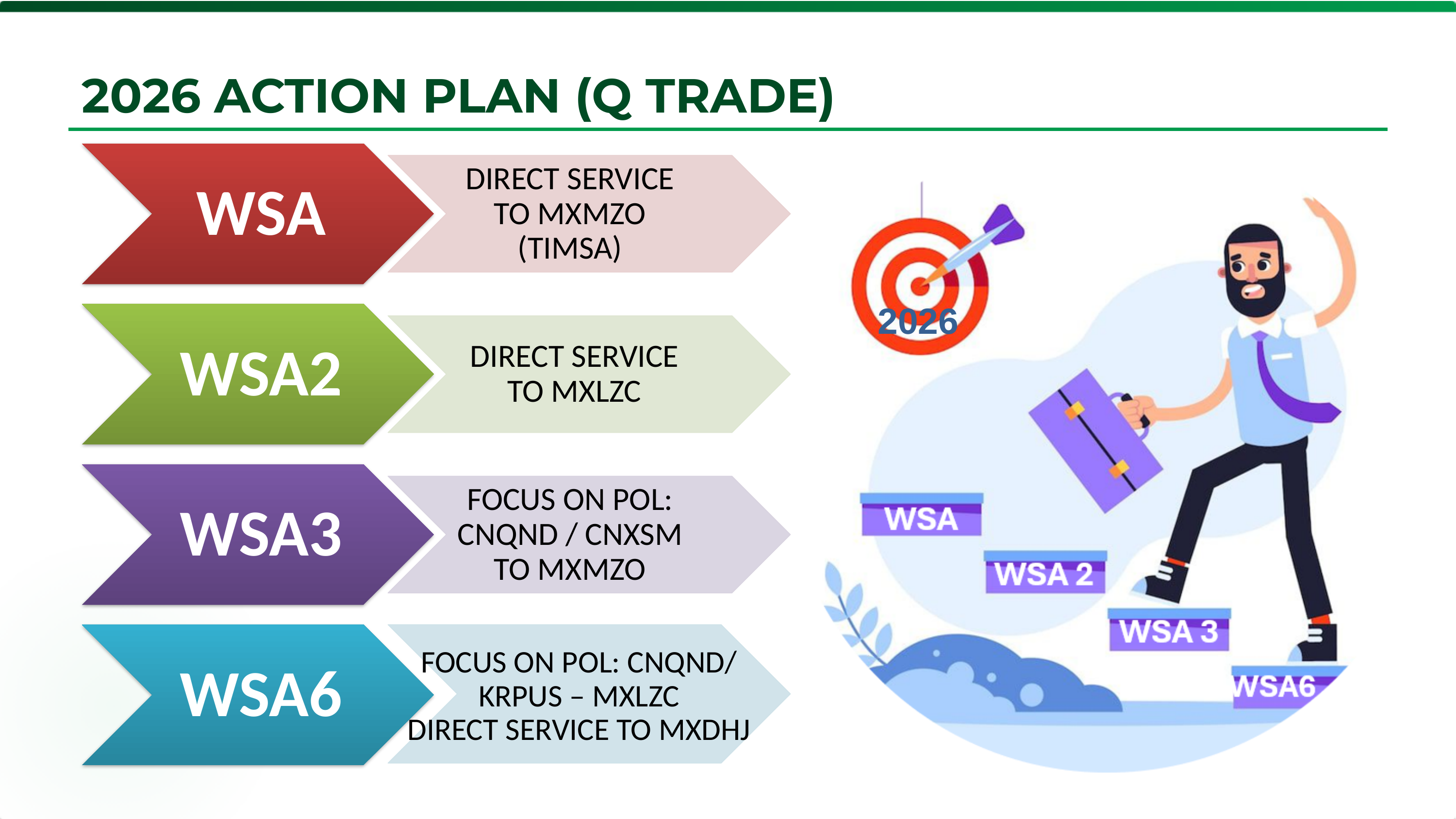

2026 ACTION PLAN (Q TRADE)

WSA

DIRECT SERVICE TO MXMZO (TIMSA)

WSA2

DIRECT SERVICE TO MXLZC

WSA3

FOCUS ON POL: CNQND / CNXSM TO MXMZO

WSA6
FOCUS ON POL: CNQND/ KRPUS – MXLZC
DIRECT SERVICE TO MXDHJ
2026